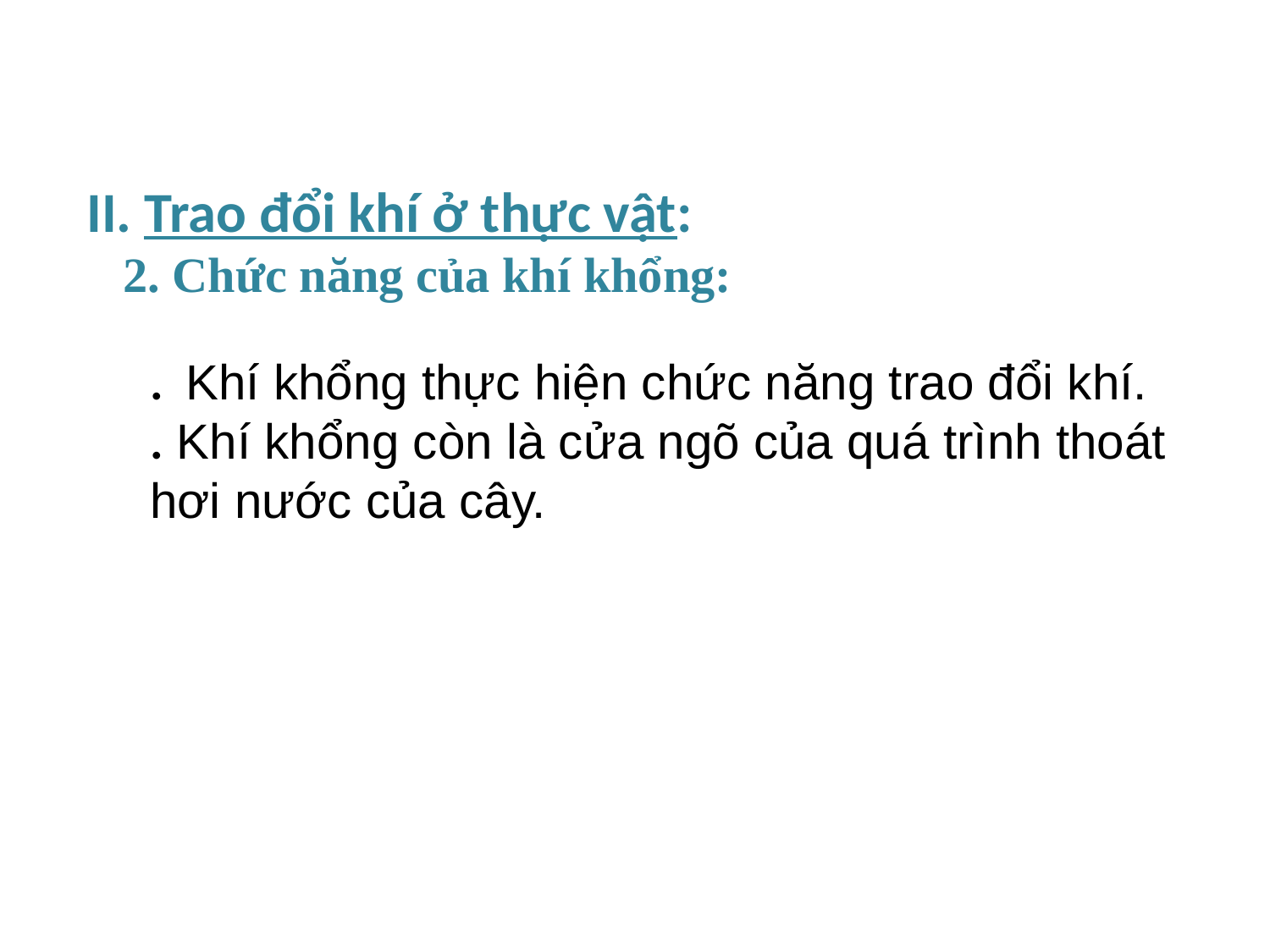

II. Trao đổi khí ở thực vật:
   2. Chức năng của khí khổng:
.  Khí khổng thực hiện chức năng trao đổi khí.
. Khí khổng còn là cửa ngõ của quá trình thoát hơi nước của cây.